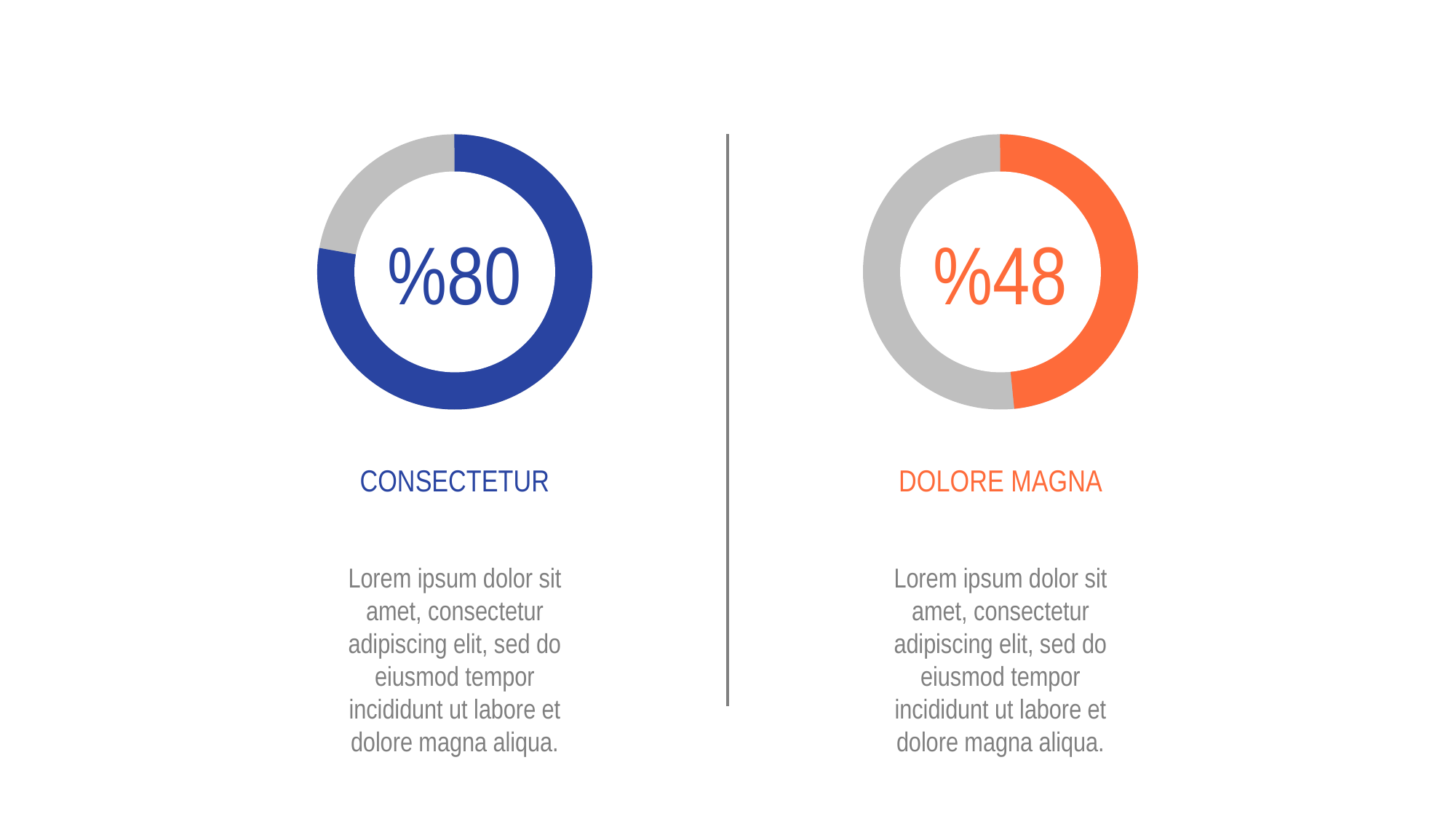

%80
CONSECTETUR
Lorem ipsum dolor sit amet, consectetur adipiscing elit, sed do eiusmod tempor incididunt ut labore et dolore magna aliqua.

%48
DOLORE MAGNA
Lorem ipsum dolor sit amet, consectetur adipiscing elit, sed do eiusmod tempor incididunt ut labore et dolore magna aliqua.